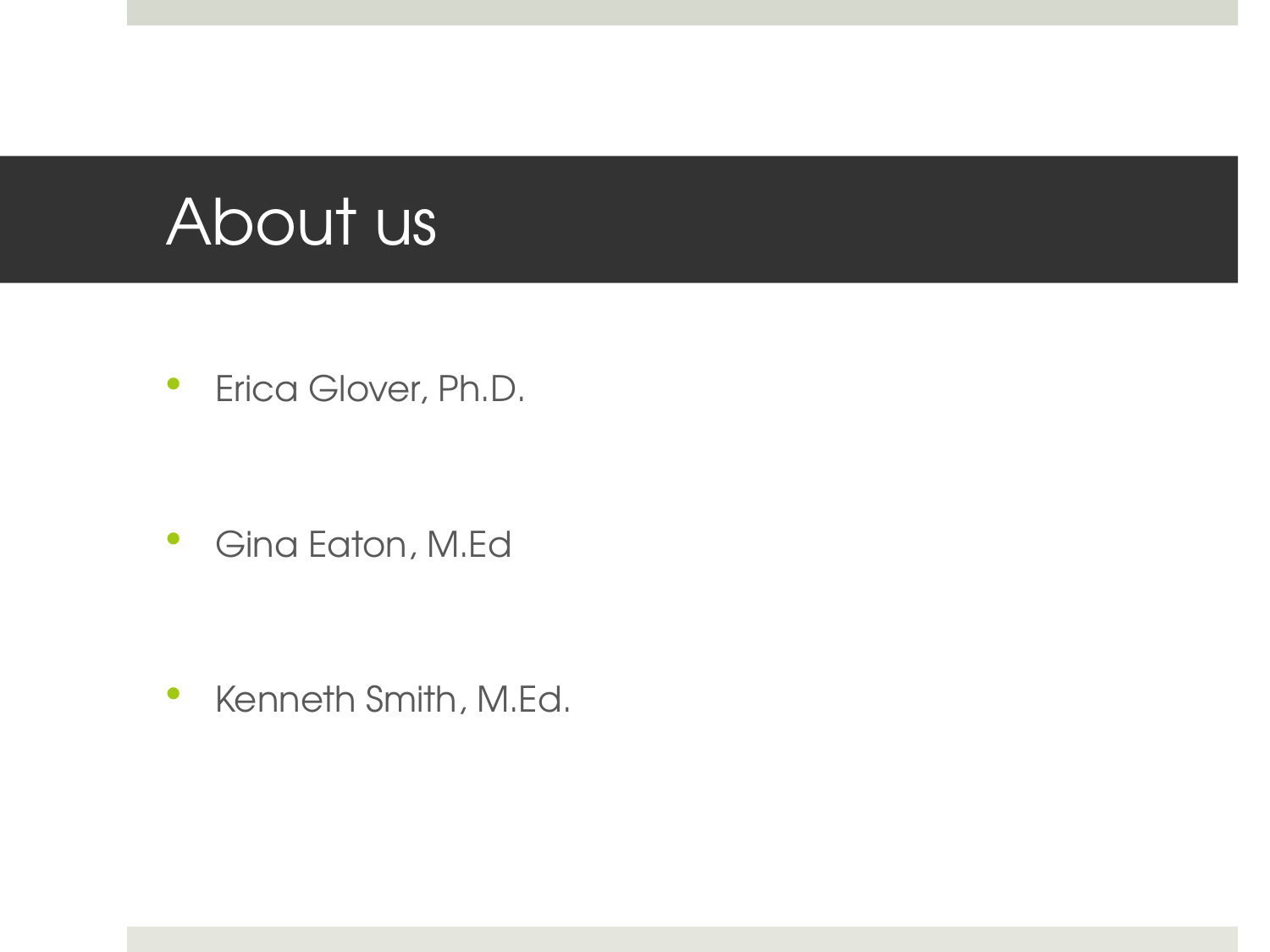

# About us
Erica Glover, Ph.D.

Gina Eaton, M.Ed

Kenneth Smith, M.Ed.